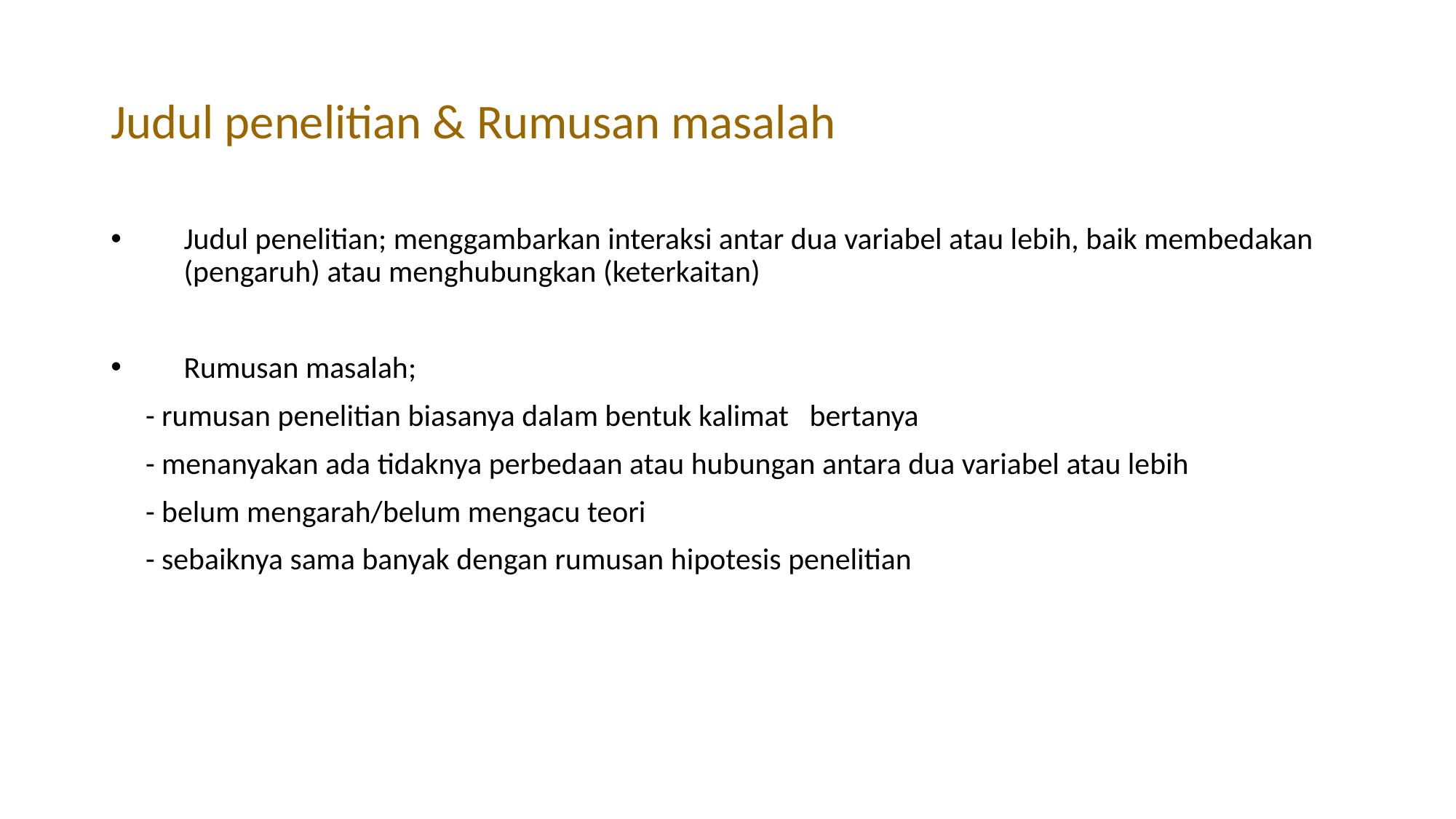

# Judul penelitian & Rumusan masalah
Judul penelitian; menggambarkan interaksi antar dua variabel atau lebih, baik membedakan (pengaruh) atau menghubungkan (keterkaitan)

Rumusan masalah;
     - rumusan penelitian biasanya dalam bentuk kalimat   bertanya
     - menanyakan ada tidaknya perbedaan atau hubungan antara dua variabel atau lebih
     - belum mengarah/belum mengacu teori
     - sebaiknya sama banyak dengan rumusan hipotesis penelitian